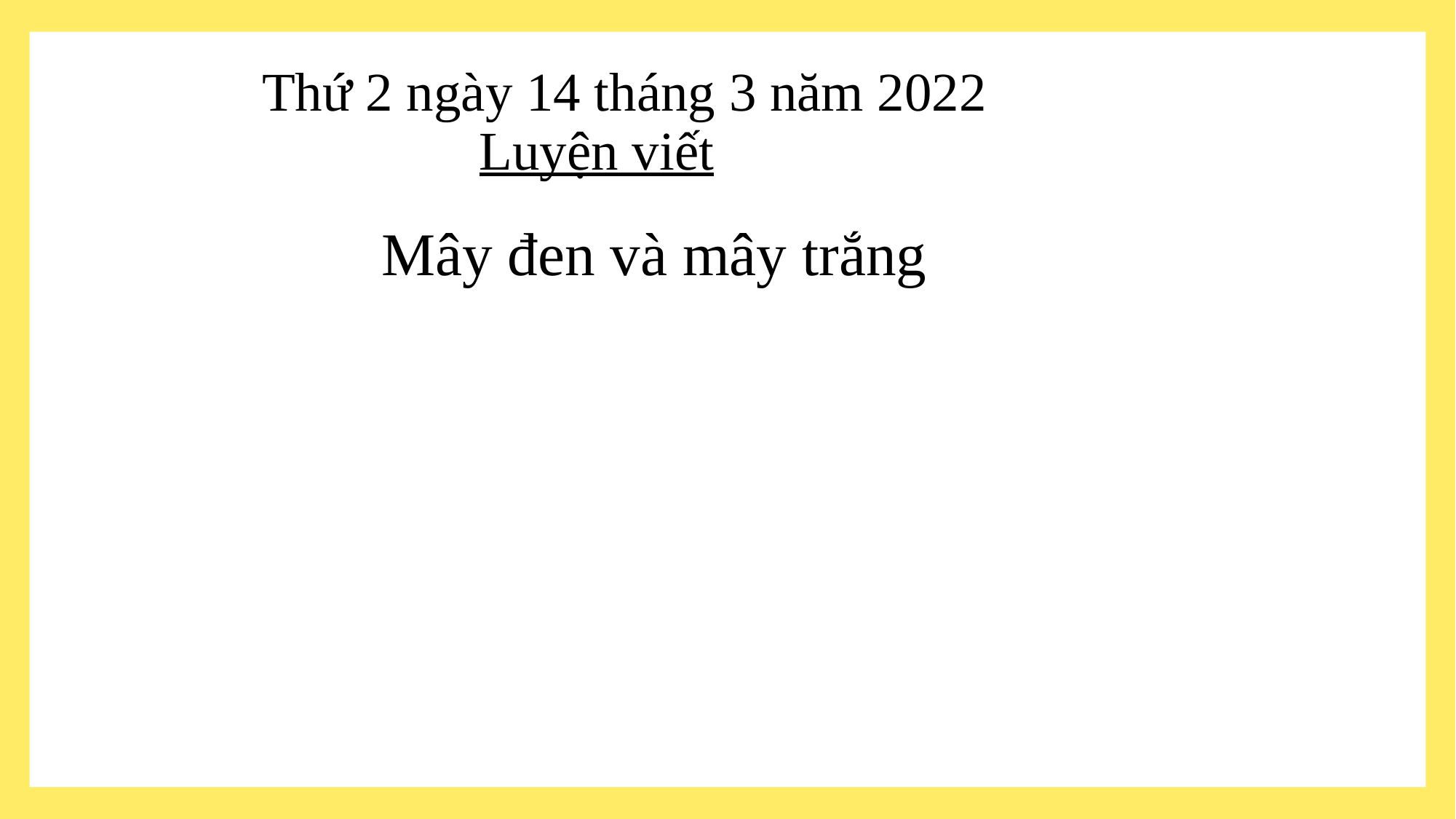

# Thứ 2 ngày 14 tháng 3 năm 2022 Luyện viết
                Mây đen và mây trắng